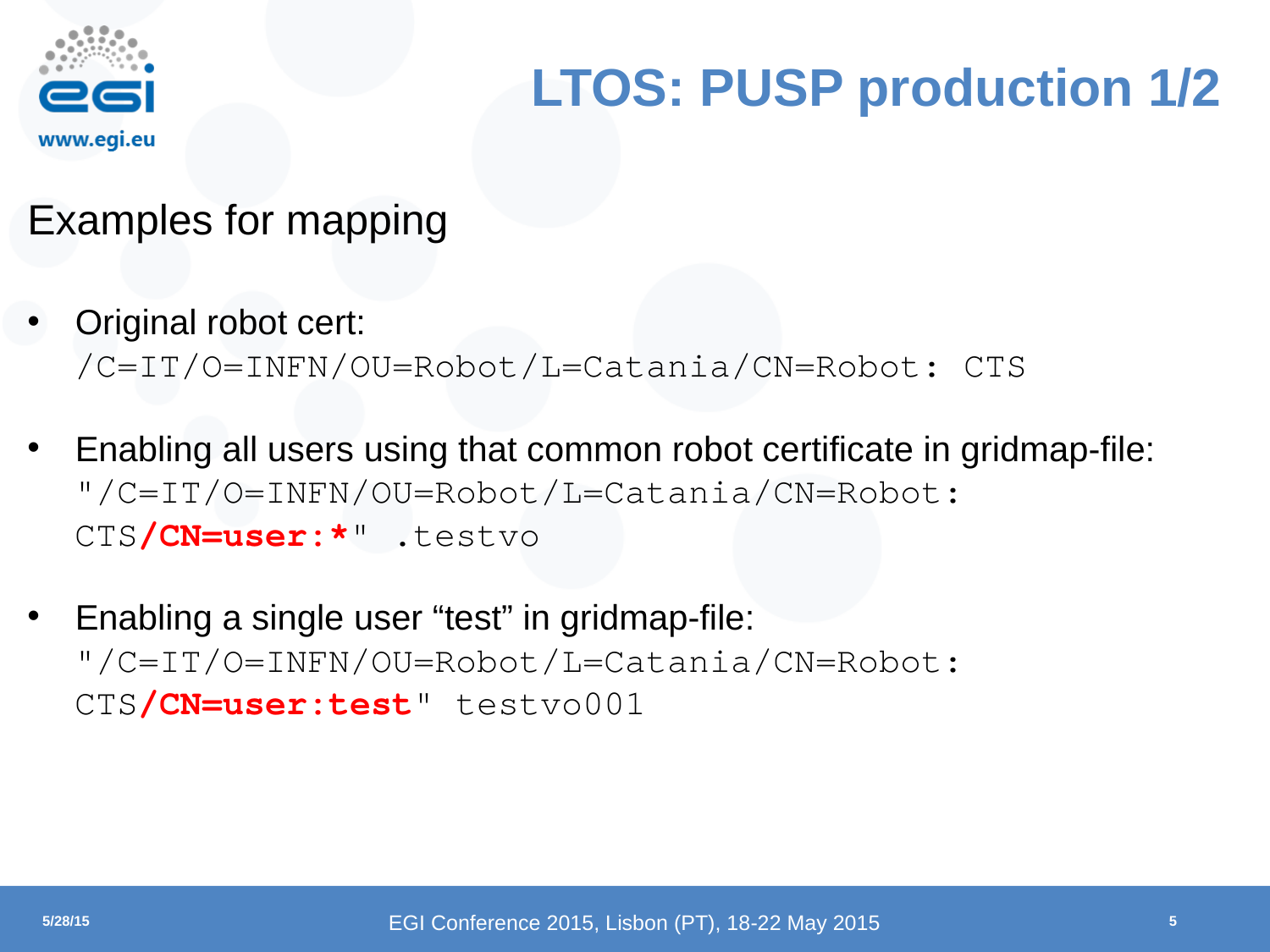

# LTOS: PUSP production 1/2
Examples for mapping

Original robot cert:
/C=IT/O=INFN/OU=Robot/L=Catania/CN=Robot: CTS

Enabling all users using that common robot certificate in gridmap-file:
"/C=IT/O=INFN/OU=Robot/L=Catania/CN=Robot: CTS/CN=user:*" .testvo

Enabling a single user “test” in gridmap-file:
"/C=IT/O=INFN/OU=Robot/L=Catania/CN=Robot: CTS/CN=user:test" testvo001

EGI Conference 2015, Lisbon (PT), 18-22 May 2015